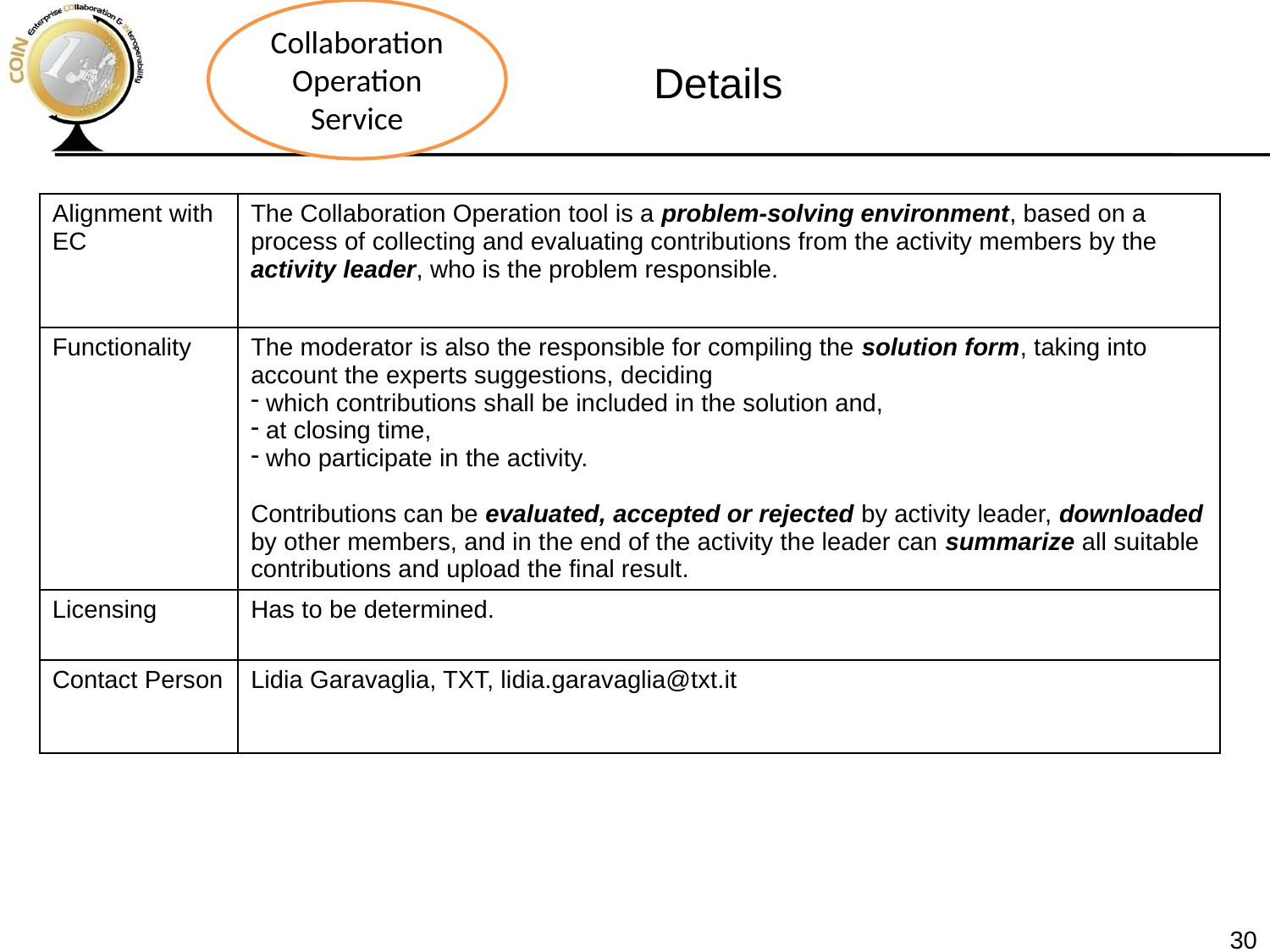

Collaboration Operation Service
Details
| Alignment with EC | The Collaboration Operation tool is a problem-solving environment, based on a process of collecting and evaluating contributions from the activity members by the activity leader, who is the problem responsible. |
| --- | --- |
| Functionality | The moderator is also the responsible for compiling the solution form, taking into account the experts suggestions, deciding which contributions shall be included in the solution and, at closing time, who participate in the activity. Contributions can be evaluated, accepted or rejected by activity leader, downloaded by other members, and in the end of the activity the leader can summarize all suitable contributions and upload the final result. |
| Licensing | Has to be determined. |
| Contact Person | Lidia Garavaglia, TXT, lidia.garavaglia@txt.it |
30